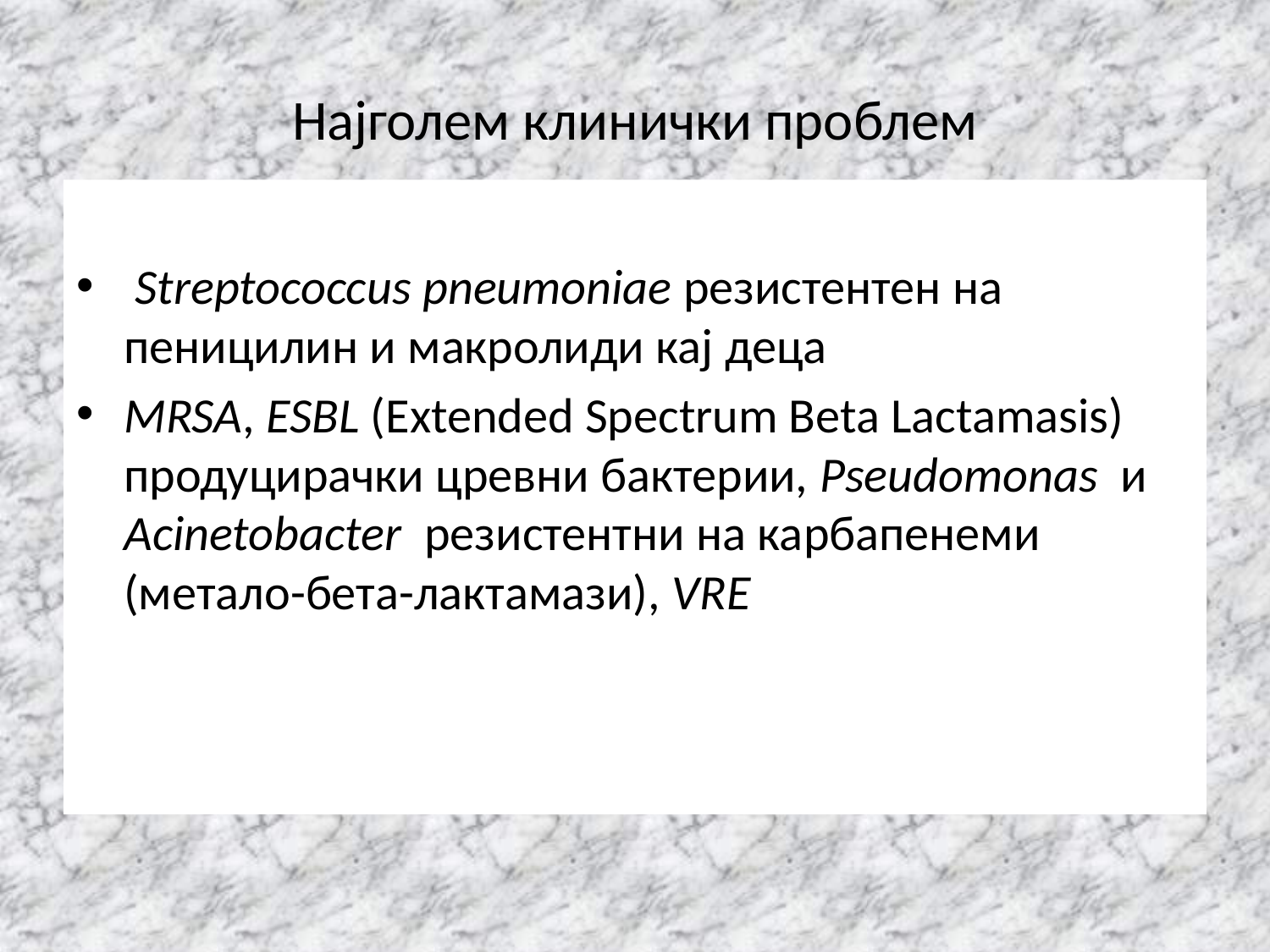

# Најголем клинички проблем

 Streptococcus pneumoniae резистентен на пеницилин и макролиди кај деца
MRSA, ESBL (Extended Spectrum Beta Lactamasis) продуцирачки цревни бактерии, Pseudomonas  и Acinetobacter  резистентни на карбапенеми (метало-бета-лактамази), VRE